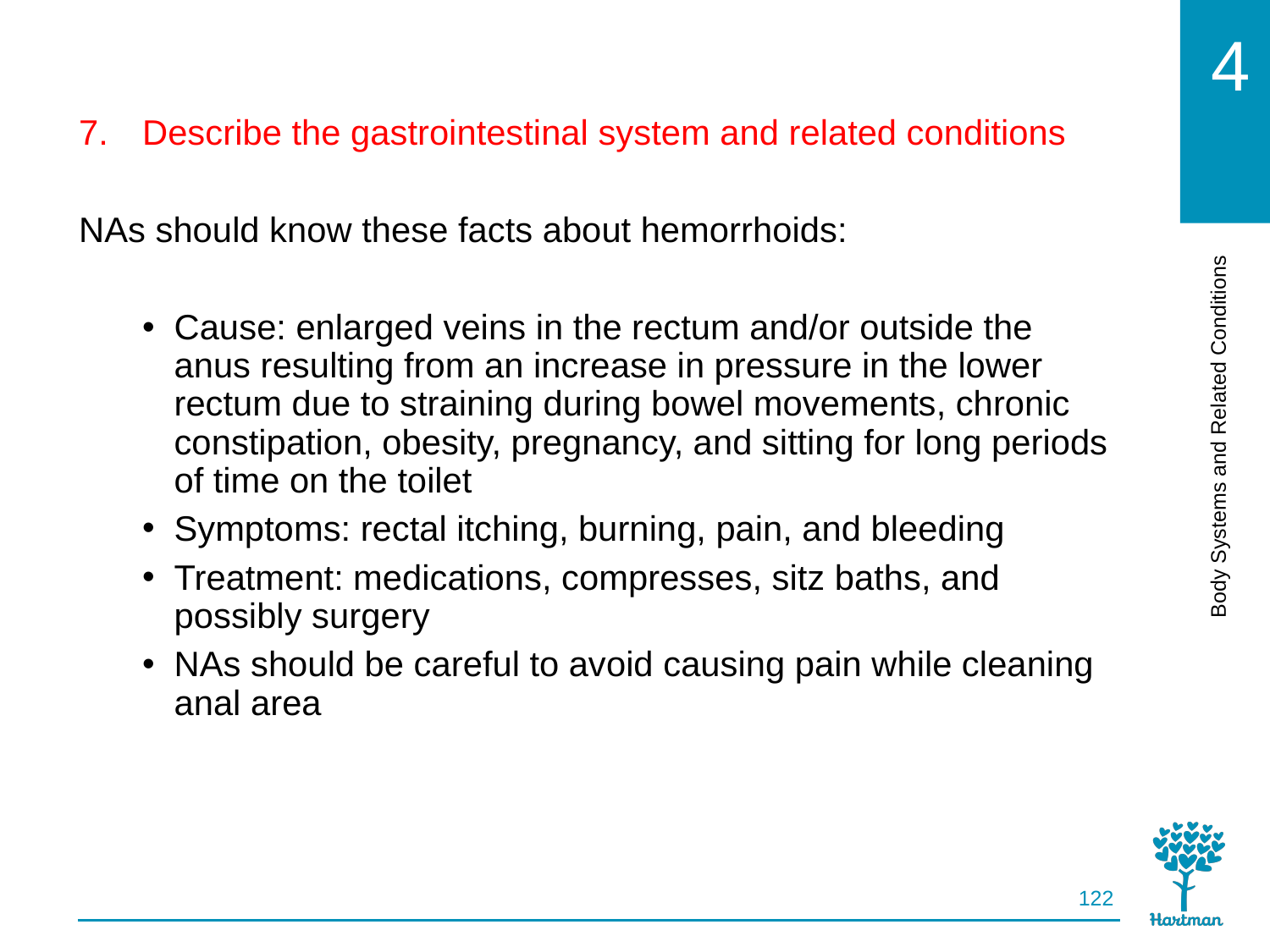

# LO7, content 10
Describe the gastrointestinal system and related conditions

NAs should know these facts about hemorrhoids:

Cause: enlarged veins in the rectum and/or outside the anus resulting from an increase in pressure in the lower rectum due to straining during bowel movements, chronic constipation, obesity, pregnancy, and sitting for long periods of time on the toilet
Symptoms: rectal itching, burning, pain, and bleeding
Treatment: medications, compresses, sitz baths, and possibly surgery
NAs should be careful to avoid causing pain while cleaning anal area

122